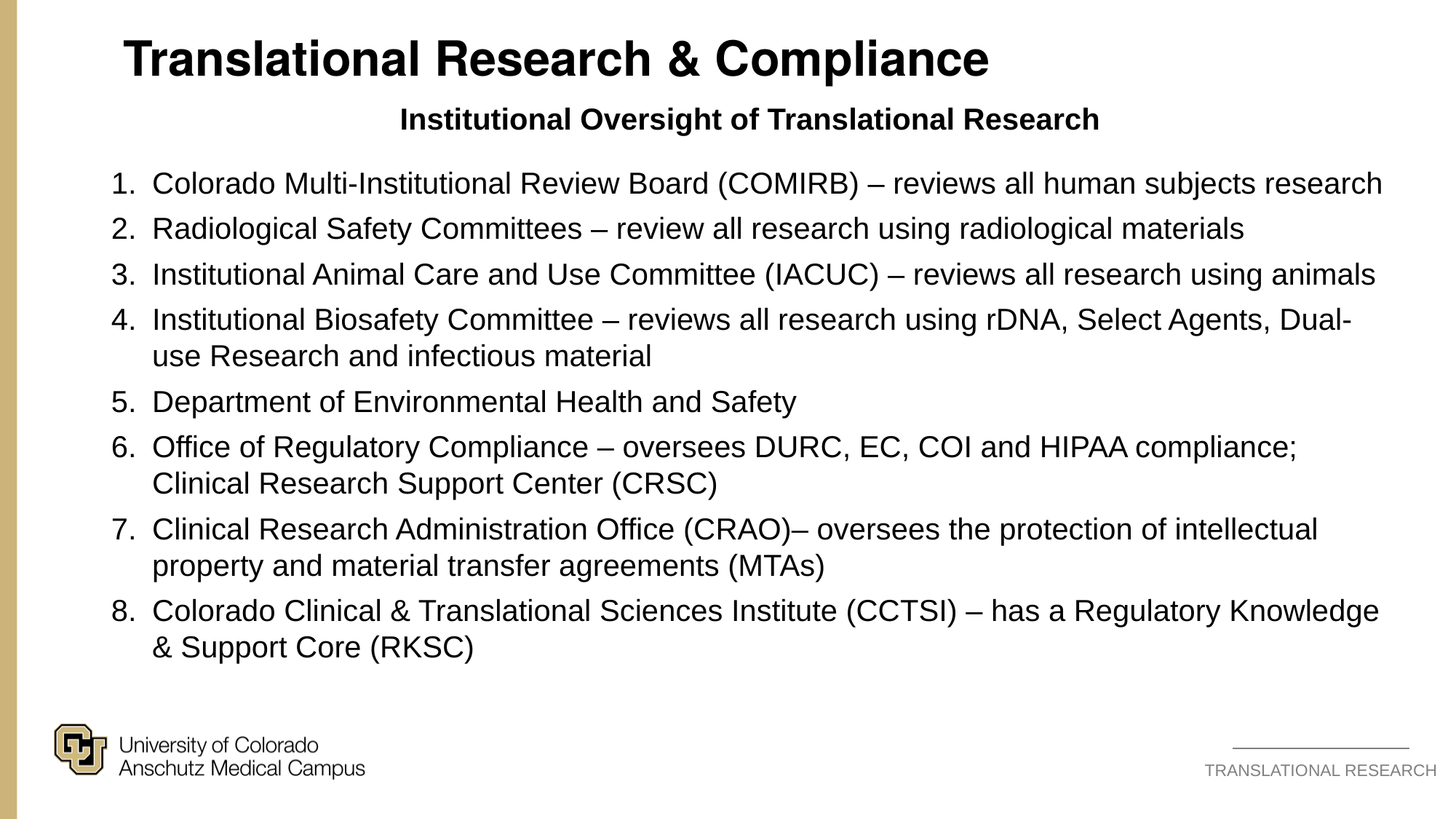

Translational Research & Compliance
Institutional Oversight of Translational Research
Colorado Multi-Institutional Review Board (COMIRB) – reviews all human subjects research
Radiological Safety Committees – review all research using radiological materials
Institutional Animal Care and Use Committee (IACUC) – reviews all research using animals
Institutional Biosafety Committee – reviews all research using rDNA, Select Agents, Dual-use Research and infectious material
Department of Environmental Health and Safety
Office of Regulatory Compliance – oversees DURC, EC, COI and HIPAA compliance; Clinical Research Support Center (CRSC)
Clinical Research Administration Office (CRAO)– oversees the protection of intellectual property and material transfer agreements (MTAs)
Colorado Clinical & Translational Sciences Institute (CCTSI) – has a Regulatory Knowledge & Support Core (RKSC)